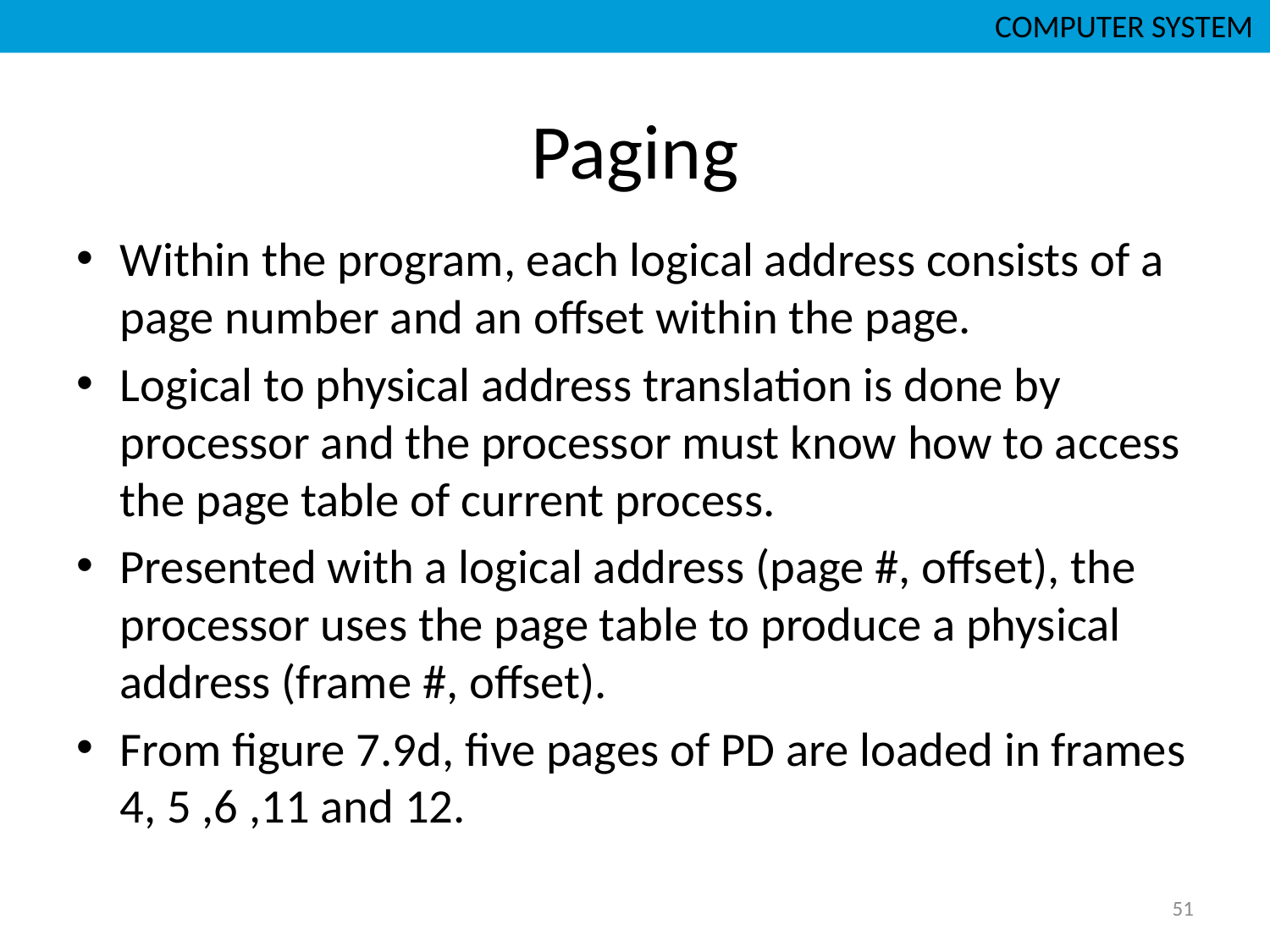

COMPUTER SYSTEM
# Paging
Within the program, each logical address consists of a page number and an offset within the page.
Logical to physical address translation is done by processor and the processor must know how to access the page table of current process.
Presented with a logical address (page #, offset), the processor uses the page table to produce a physical address (frame #, offset).
From figure 7.9d, five pages of PD are loaded in frames 4, 5 ,6 ,11 and 12.
51